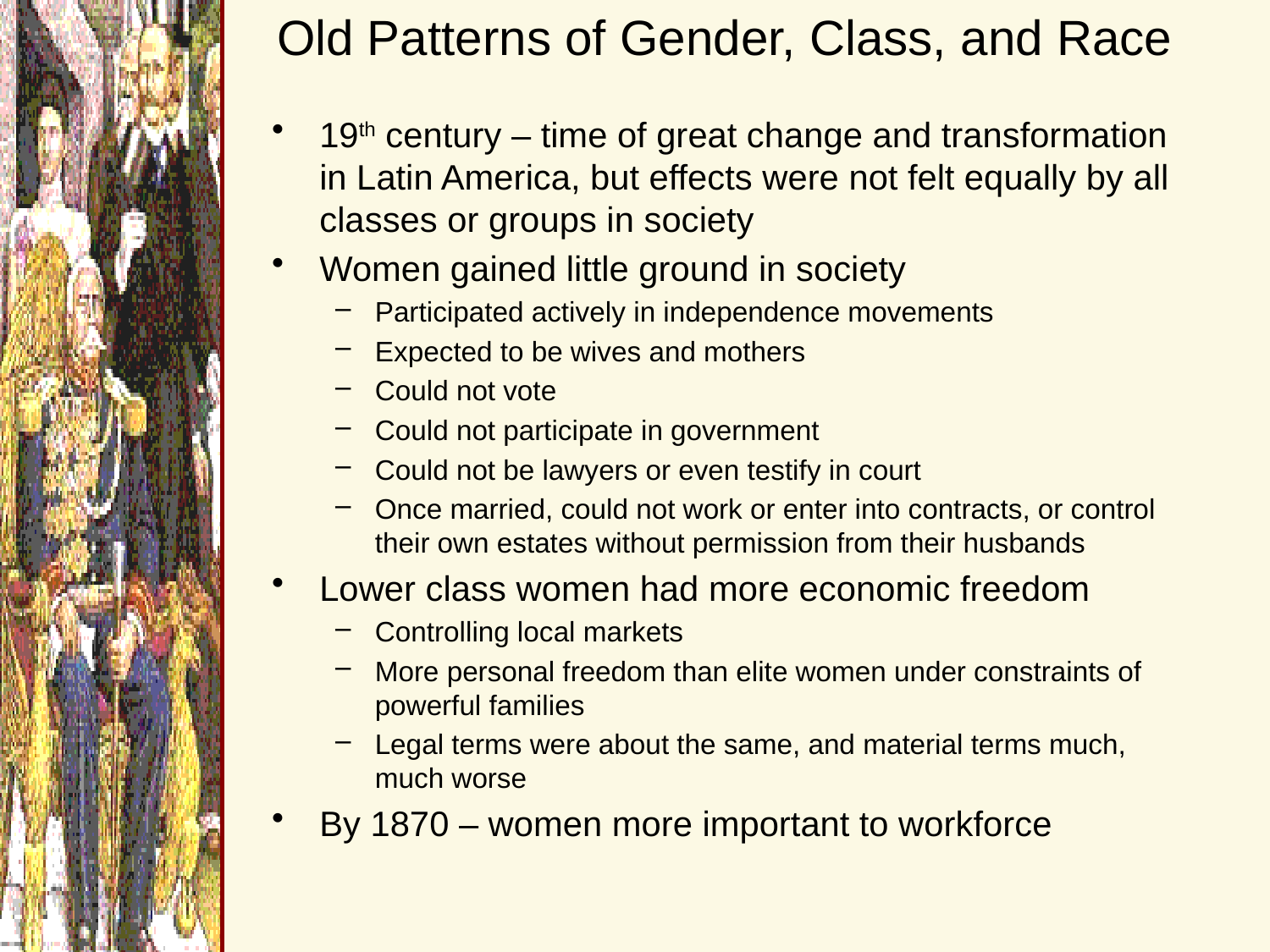

# Old Patterns of Gender, Class, and Race
19th century – time of great change and transformation in Latin America, but effects were not felt equally by all classes or groups in society
Women gained little ground in society
Participated actively in independence movements
Expected to be wives and mothers
Could not vote
Could not participate in government
Could not be lawyers or even testify in court
Once married, could not work or enter into contracts, or control their own estates without permission from their husbands
Lower class women had more economic freedom
Controlling local markets
More personal freedom than elite women under constraints of powerful families
Legal terms were about the same, and material terms much, much worse
By 1870 – women more important to workforce